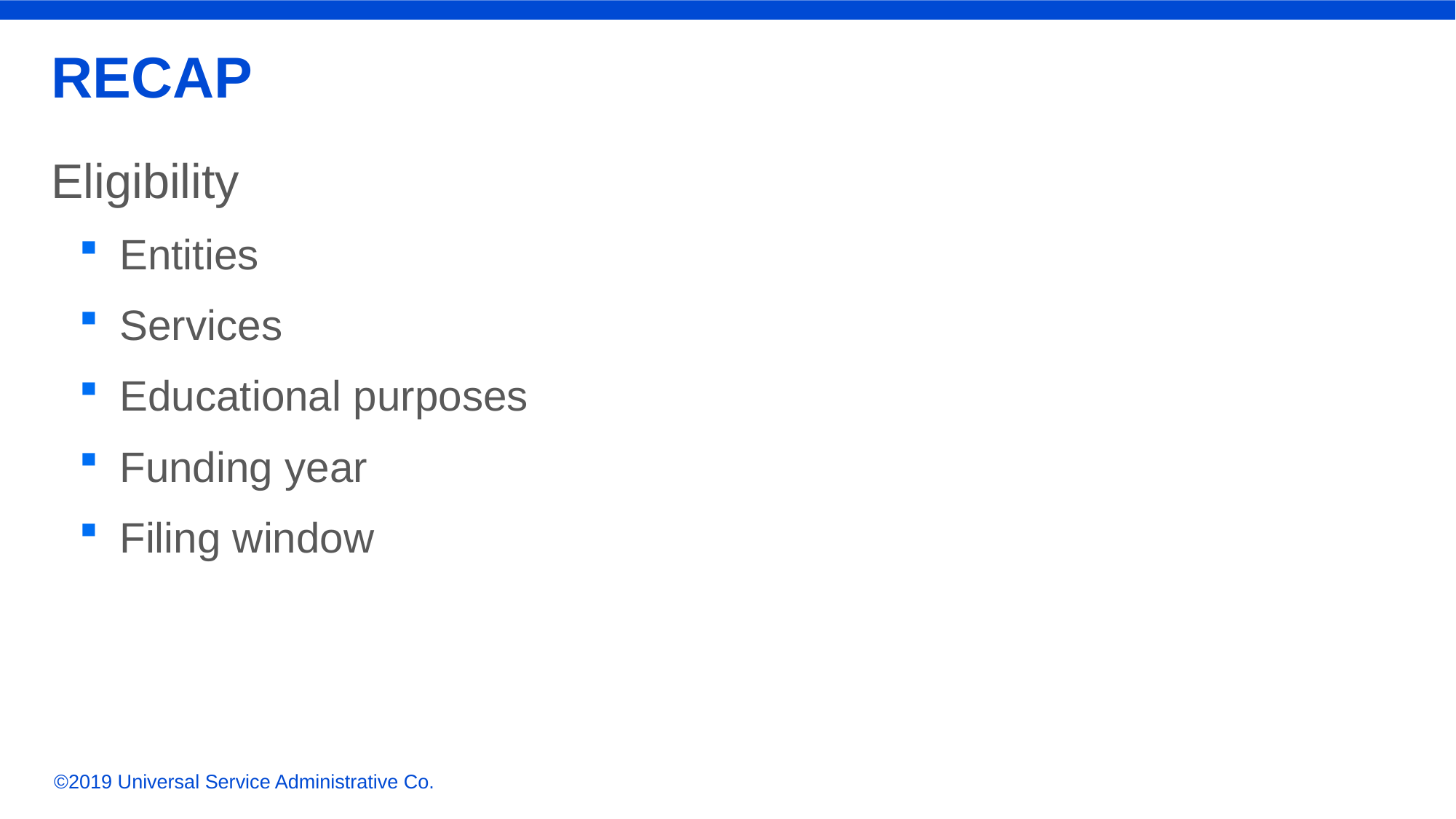

# RECAP
Eligibility
Entities
Services
Educational purposes
Funding year
Filing window

©2019 Universal Service Administrative Co.